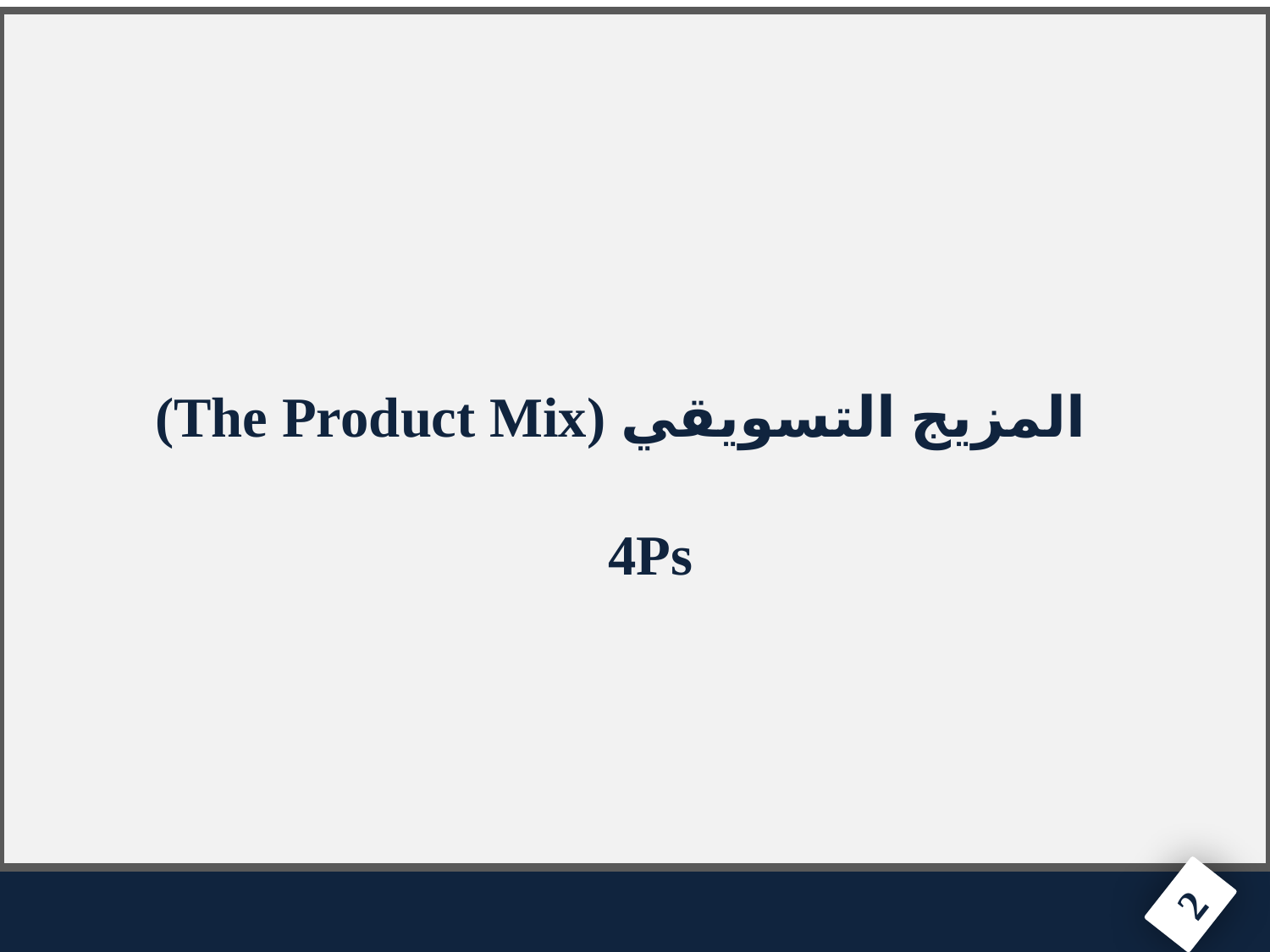

(The Product Mix) المزيج التسويقي

                                          4Ps

#
2